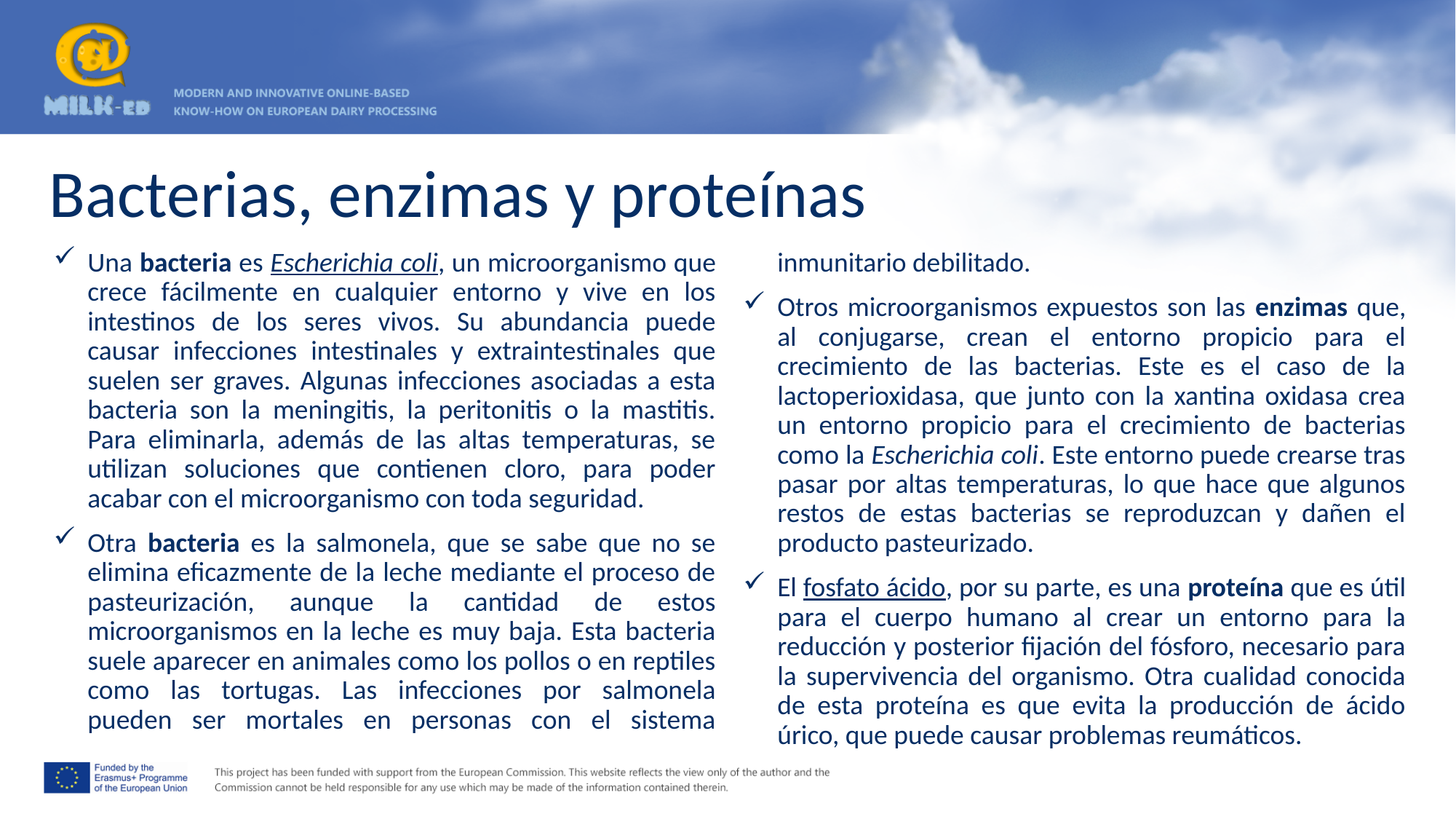

# Bacterias, enzimas y proteínas
Una bacteria es Escherichia coli, un microorganismo que crece fácilmente en cualquier entorno y vive en los intestinos de los seres vivos. Su abundancia puede causar infecciones intestinales y extraintestinales que suelen ser graves. Algunas infecciones asociadas a esta bacteria son la meningitis, la peritonitis o la mastitis. Para eliminarla, además de las altas temperaturas, se utilizan soluciones que contienen cloro, para poder acabar con el microorganismo con toda seguridad.
Otra bacteria es la salmonela, que se sabe que no se elimina eficazmente de la leche mediante el proceso de pasteurización, aunque la cantidad de estos microorganismos en la leche es muy baja. Esta bacteria suele aparecer en animales como los pollos o en reptiles como las tortugas. Las infecciones por salmonela pueden ser mortales en personas con el sistema inmunitario debilitado.
Otros microorganismos expuestos son las enzimas que, al conjugarse, crean el entorno propicio para el crecimiento de las bacterias. Este es el caso de la lactoperioxidasa, que junto con la xantina oxidasa crea un entorno propicio para el crecimiento de bacterias como la Escherichia coli. Este entorno puede crearse tras pasar por altas temperaturas, lo que hace que algunos restos de estas bacterias se reproduzcan y dañen el producto pasteurizado.
El fosfato ácido, por su parte, es una proteína que es útil para el cuerpo humano al crear un entorno para la reducción y posterior fijación del fósforo, necesario para la supervivencia del organismo. Otra cualidad conocida de esta proteína es que evita la producción de ácido úrico, que puede causar problemas reumáticos.